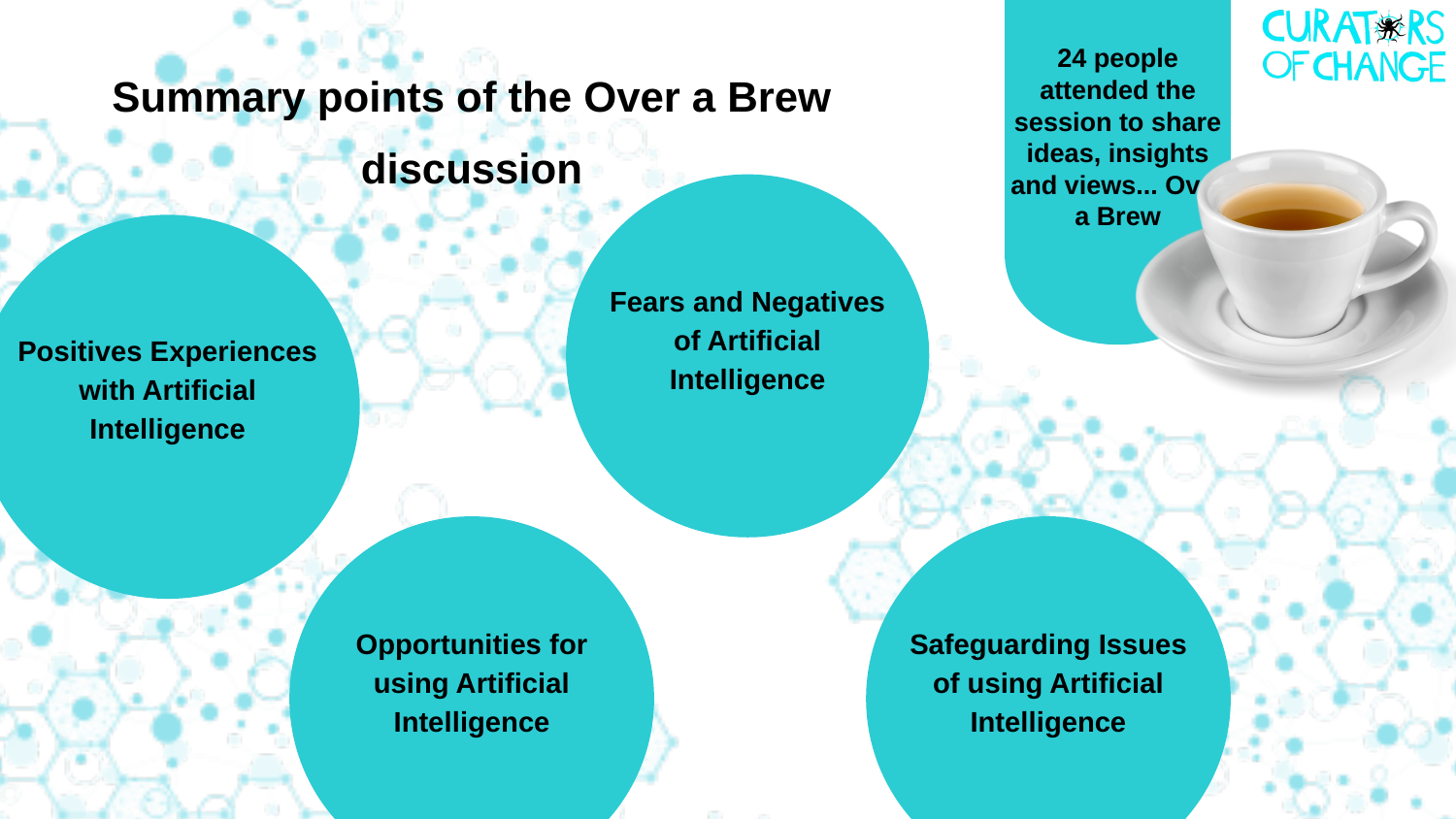

24 people attended the session to share ideas, insights and views... Over a Brew

Summary points of the Over a Brew discussion

Fears and Negatives of Artificial Intelligence

Positives Experiences with Artificial Intelligence

Opportunities for using Artificial Intelligence

Safeguarding Issues of using Artificial Intelligence